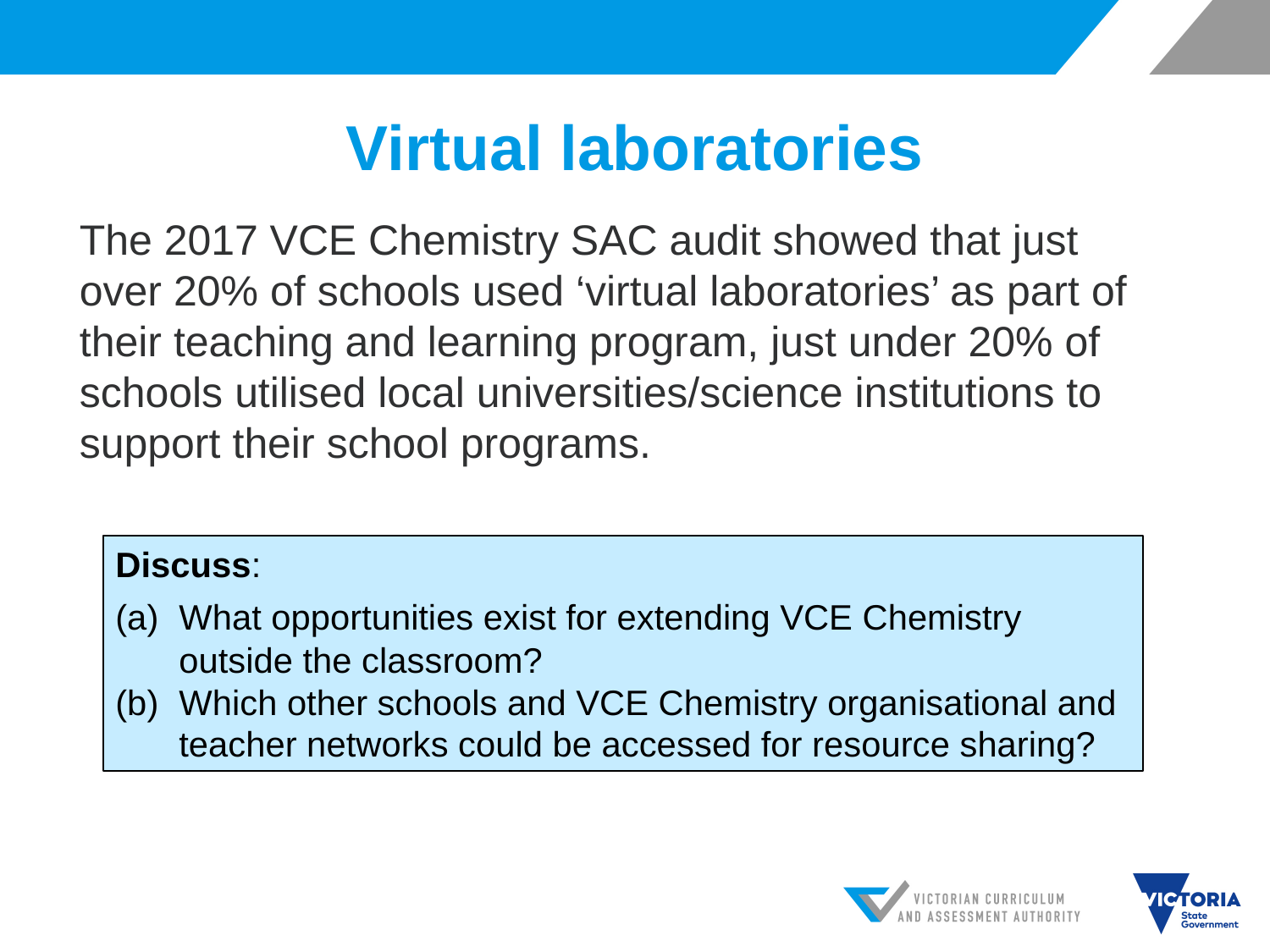

# Virtual laboratories
The 2017 VCE Chemistry SAC audit showed that just over 20% of schools used ‘virtual laboratories’ as part of their teaching and learning program, just under 20% of schools utilised local universities/science institutions to support their school programs.
Discuss:
What opportunities exist for extending VCE Chemistry outside the classroom?
Which other schools and VCE Chemistry organisational and teacher networks could be accessed for resource sharing?